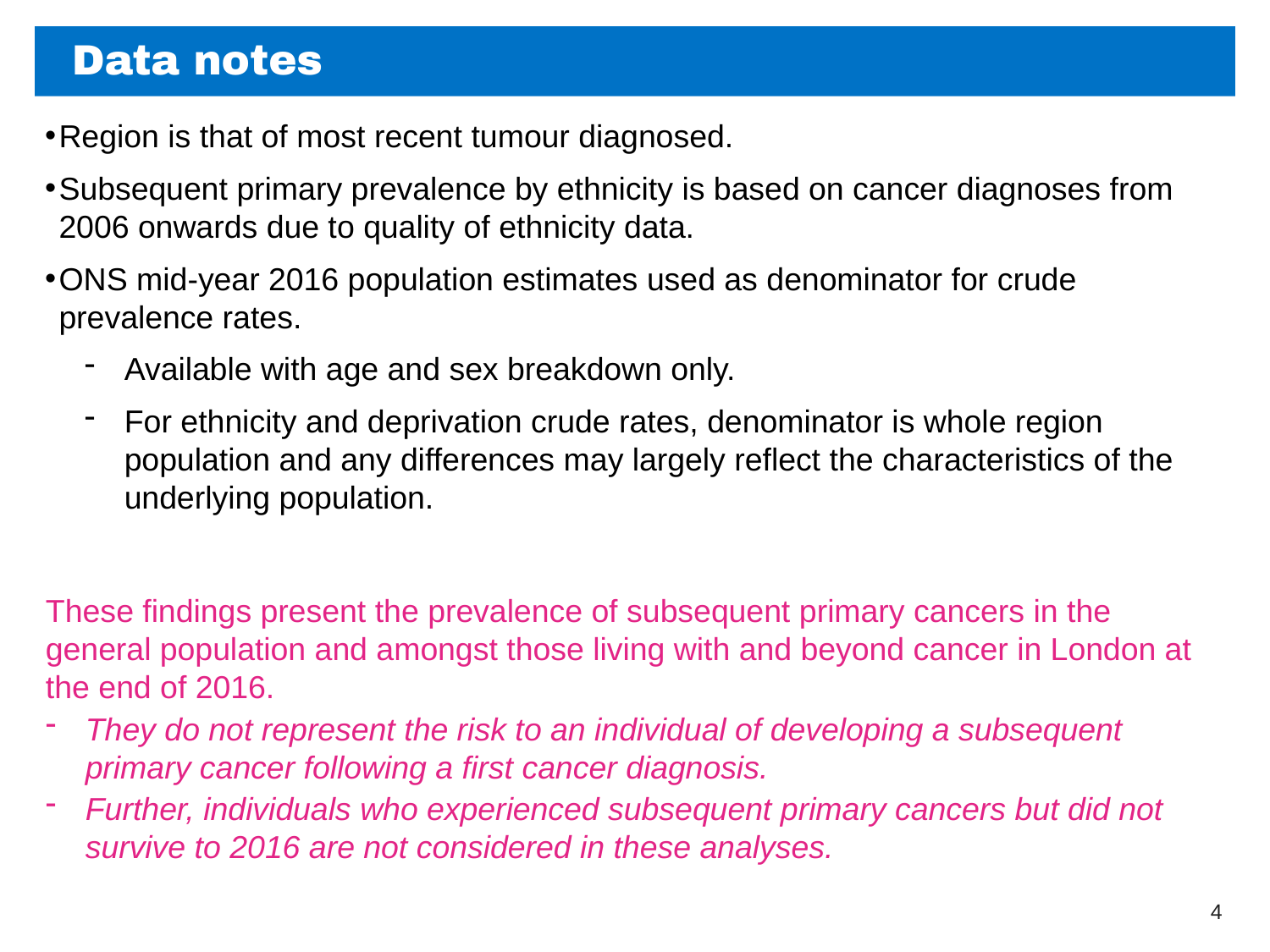

# Data notes
Region is that of most recent tumour diagnosed.
Subsequent primary prevalence by ethnicity is based on cancer diagnoses from 2006 onwards due to quality of ethnicity data.
ONS mid-year 2016 population estimates used as denominator for crude prevalence rates.
Available with age and sex breakdown only.
For ethnicity and deprivation crude rates, denominator is whole region population and any differences may largely reflect the characteristics of the underlying population.

These findings present the prevalence of subsequent primary cancers in the general population and amongst those living with and beyond cancer in London at the end of 2016.
They do not represent the risk to an individual of developing a subsequent primary cancer following a first cancer diagnosis.
Further, individuals who experienced subsequent primary cancers but did not survive to 2016 are not considered in these analyses.
4